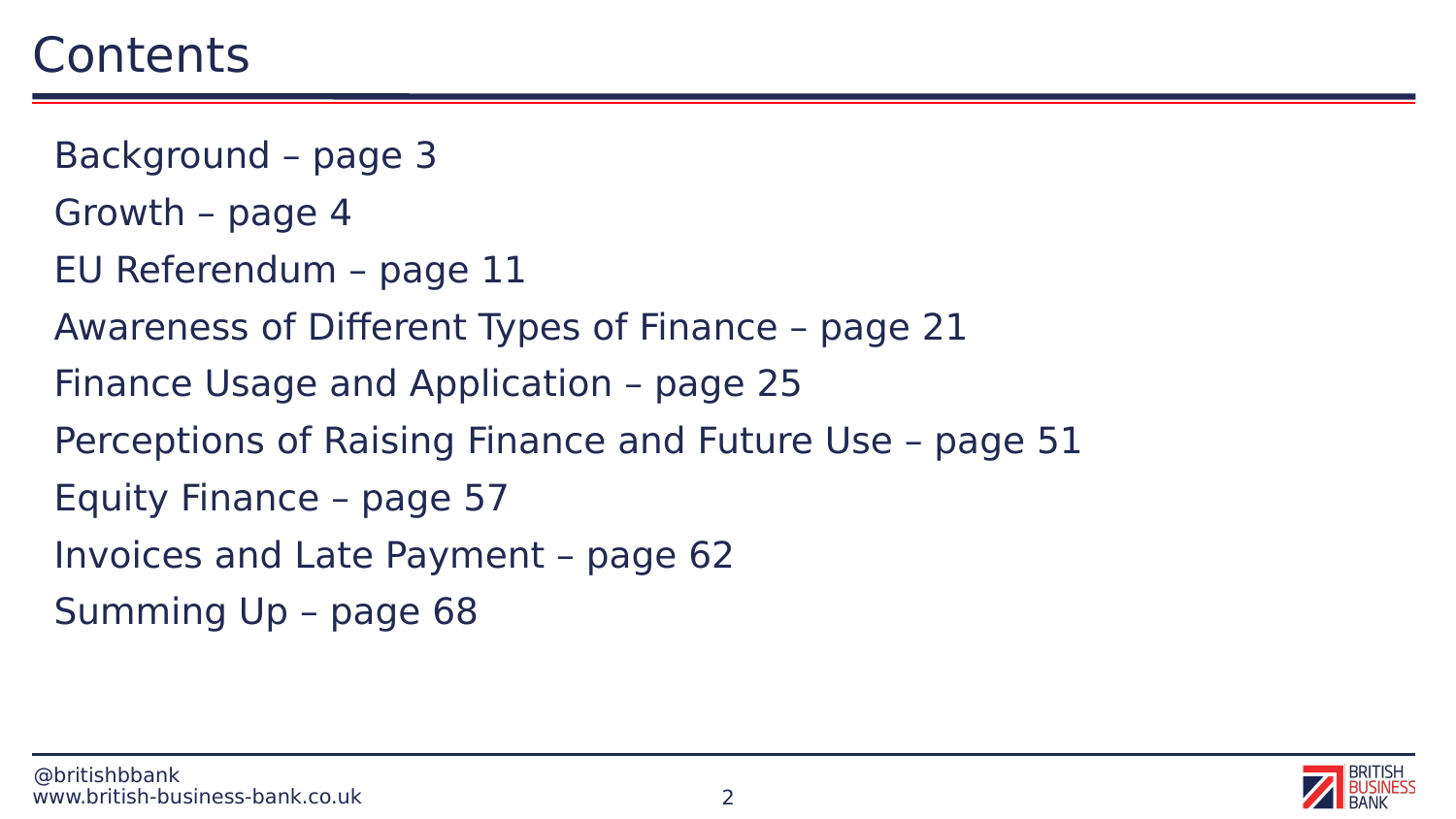

# Contents
Background – page 3
Growth – page 4
EU Referendum – page 11
Awareness of Different Types of Finance – page 21
Finance Usage and Application – page 25
Perceptions of Raising Finance and Future Use – page 51
Equity Finance – page 57
Invoices and Late Payment – page 62
Summing Up – page 68